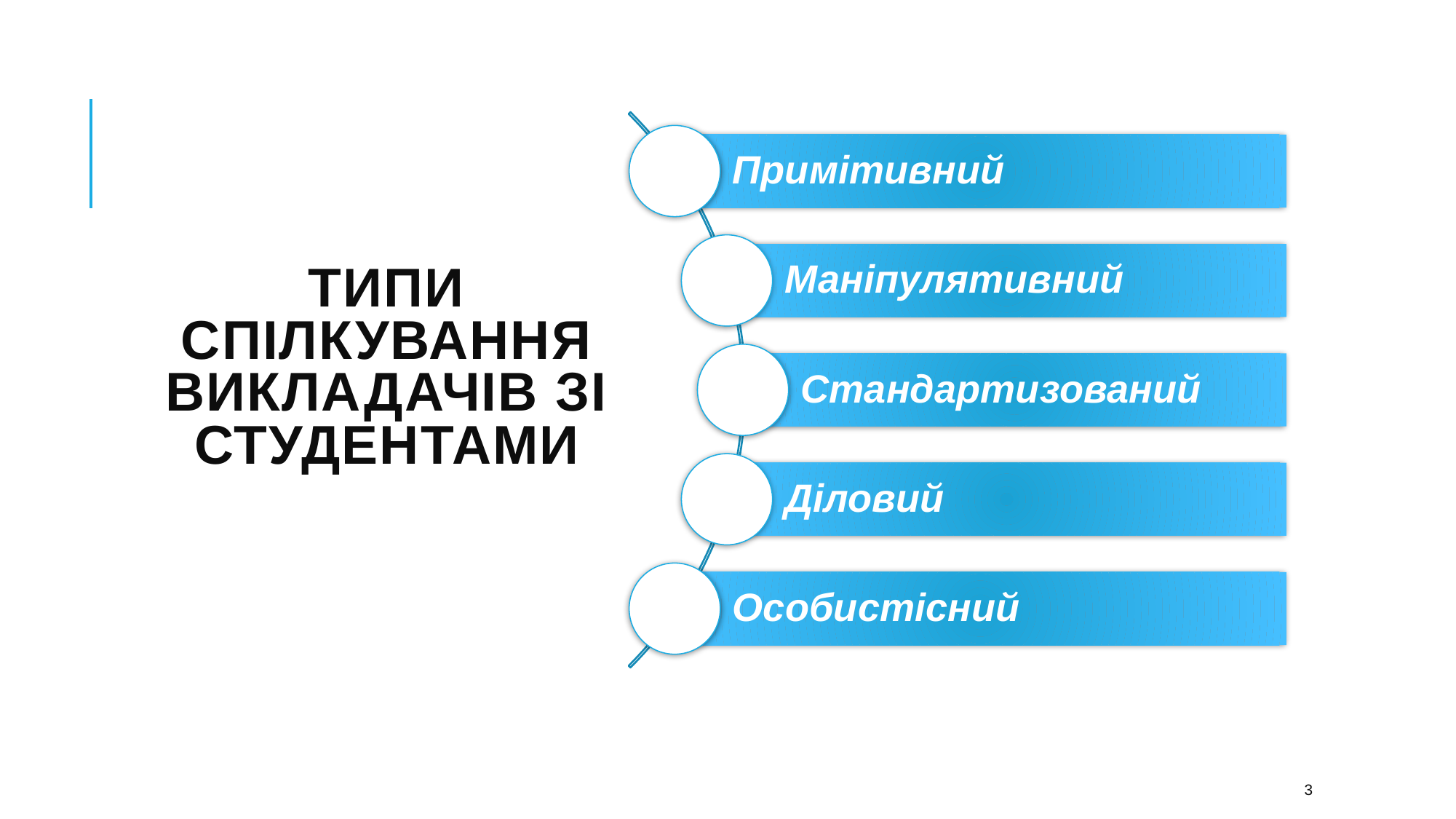

Примітивний
Маніпулятивний
Стандартизований
Діловий
Особистісний
# Типи спілкування викладачів зі студентами
3